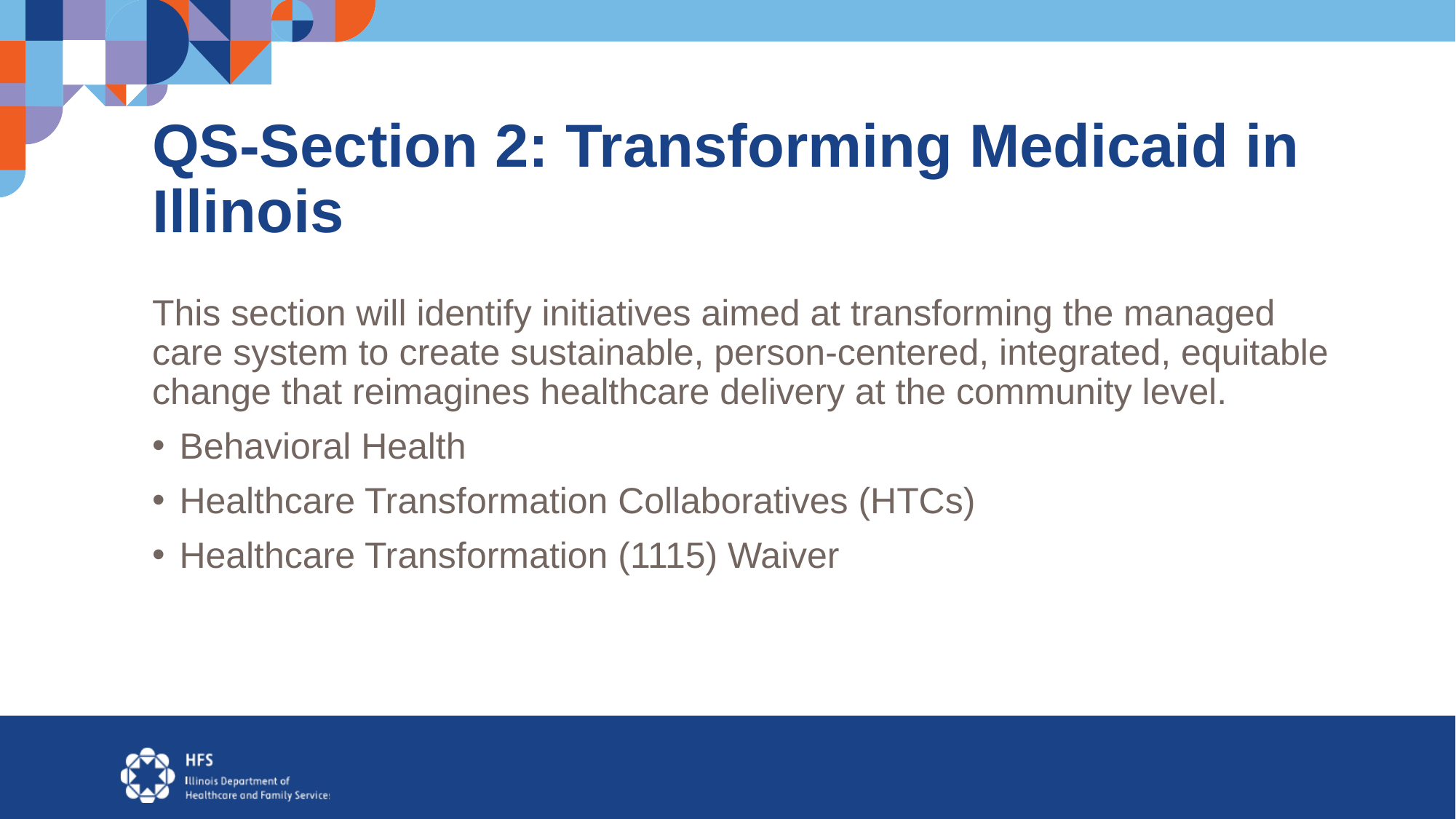

# QS-Section 2: Transforming Medicaid in Illinois
This section will identify initiatives aimed at transforming the managed care system to create sustainable, person-centered, integrated, equitable change that reimagines healthcare delivery at the community level.
Behavioral Health
Healthcare Transformation Collaboratives (HTCs)
Healthcare Transformation (1115) Waiver